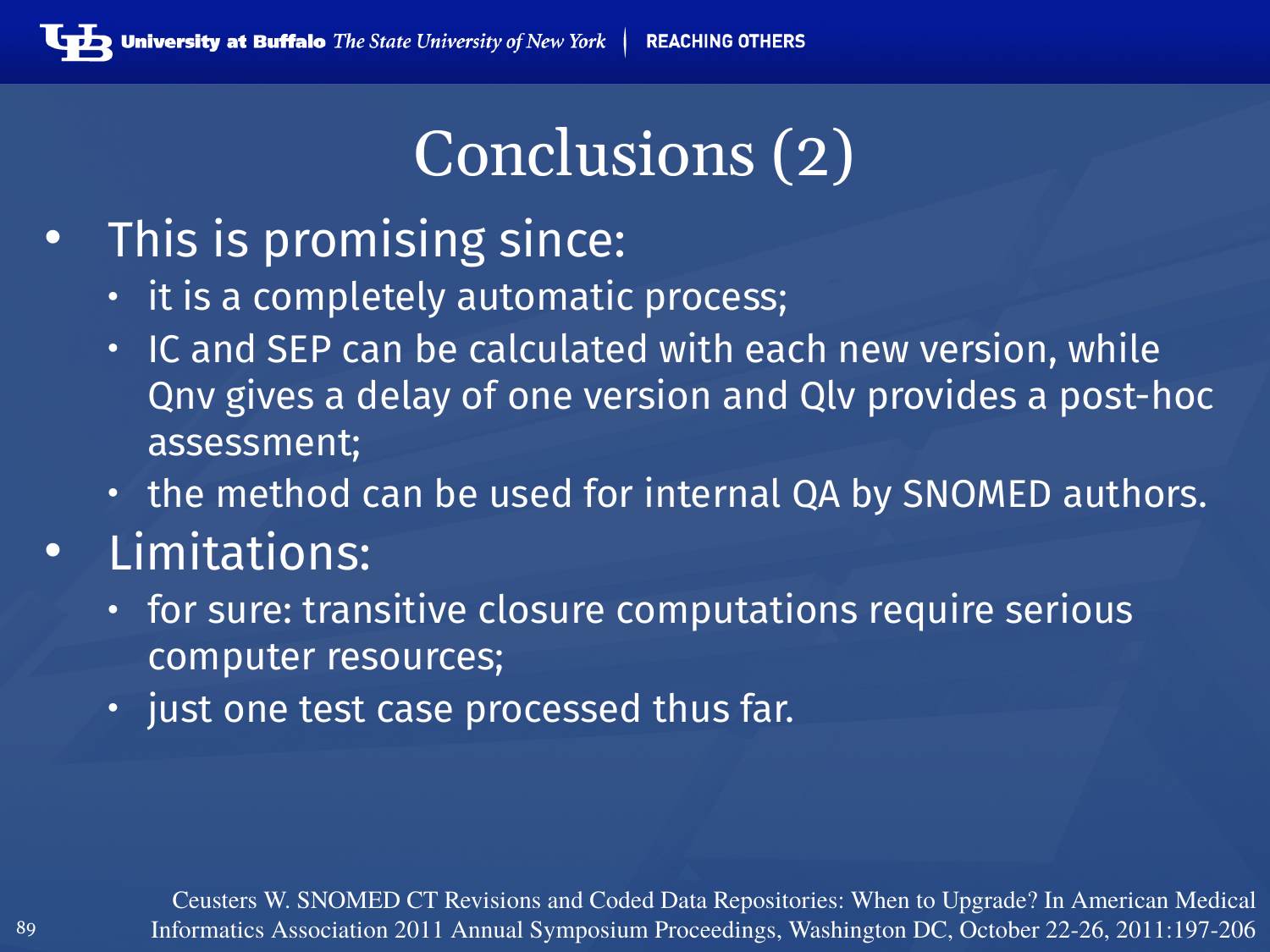

# Conclusions (2)
This is promising since:
it is a completely automatic process;
IC and SEP can be calculated with each new version, while Qnv gives a delay of one version and Qlv provides a post-hoc assessment;
the method can be used for internal QA by SNOMED authors.
Limitations:
for sure: transitive closure computations require serious computer resources;
just one test case processed thus far.
Ceusters W. SNOMED CT Revisions and Coded Data Repositories: When to Upgrade? In American Medical Informatics Association 2011 Annual Symposium Proceedings, Washington DC, October 22-26, 2011:197-206